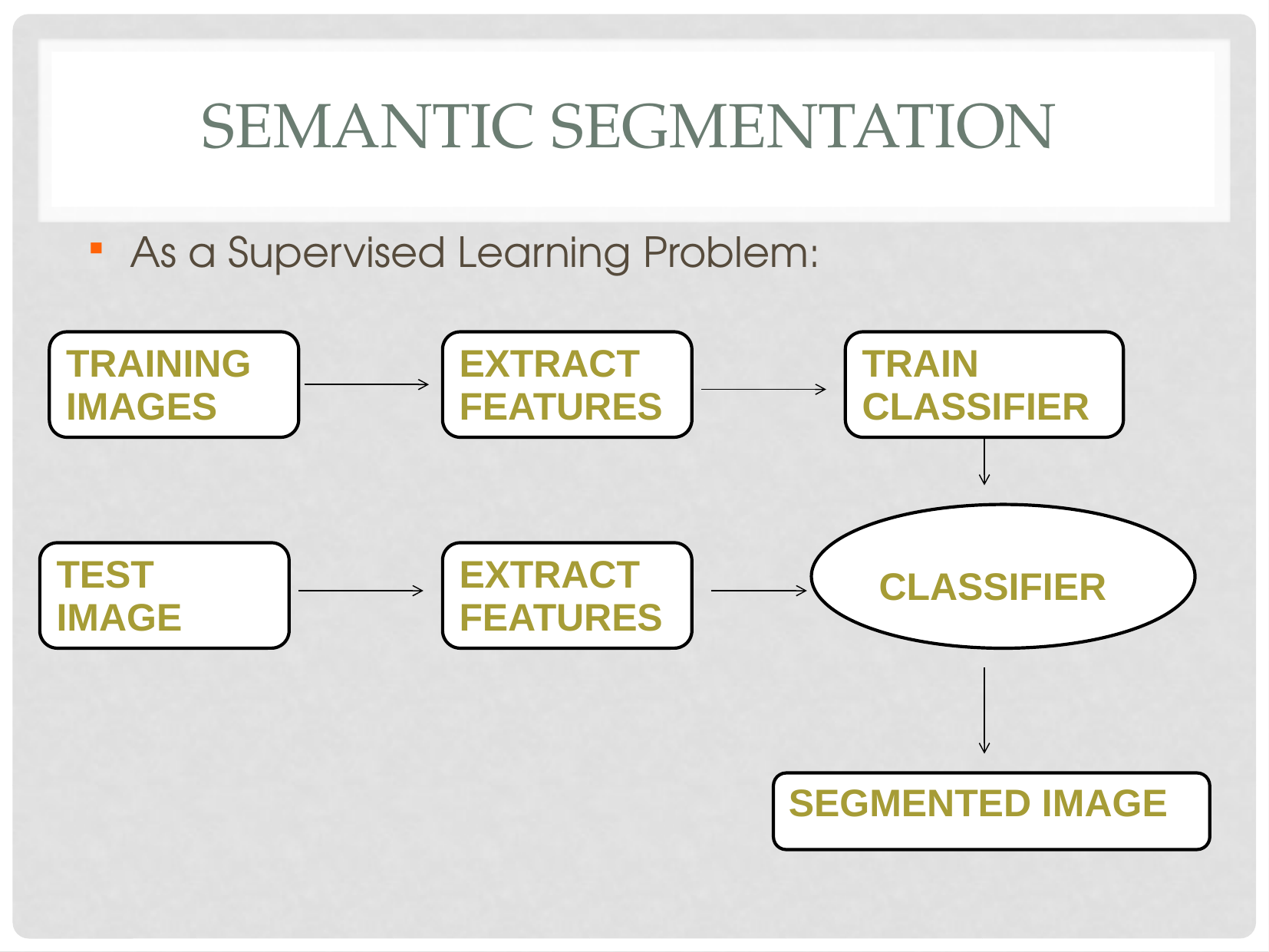

# Semantic Segmentation
As a Supervised Learning Problem:

Training Images
Extract features
Train classifier

Classifier
test Image
Extract features
Segmented image